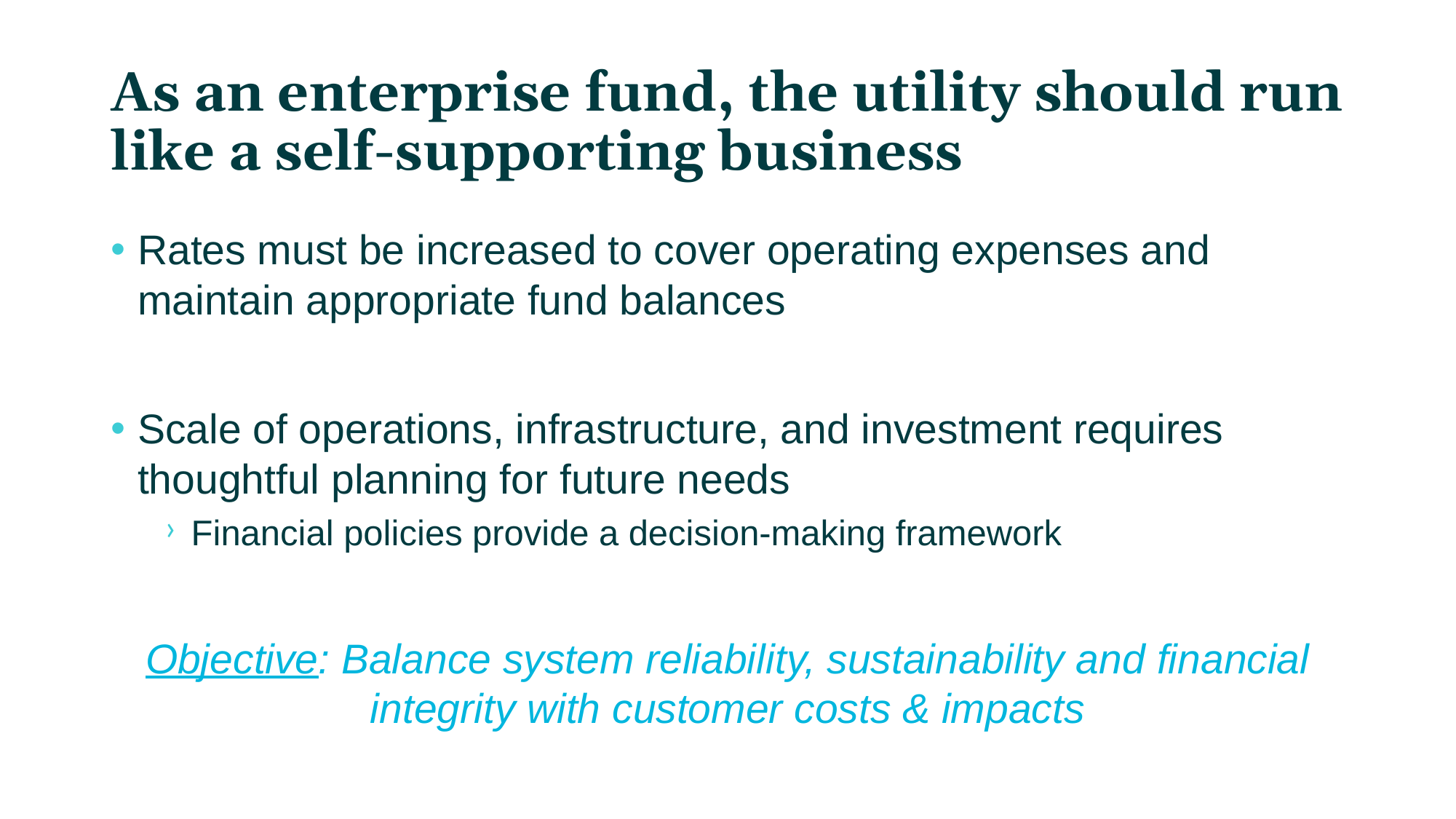

# As an enterprise fund, the utility should run like a self-supporting business
Rates must be increased to cover operating expenses and maintain appropriate fund balances

Scale of operations, infrastructure, and investment requires thoughtful planning for future needs
Financial policies provide a decision-making framework

Objective: Balance system reliability, sustainability and financial integrity with customer costs & impacts